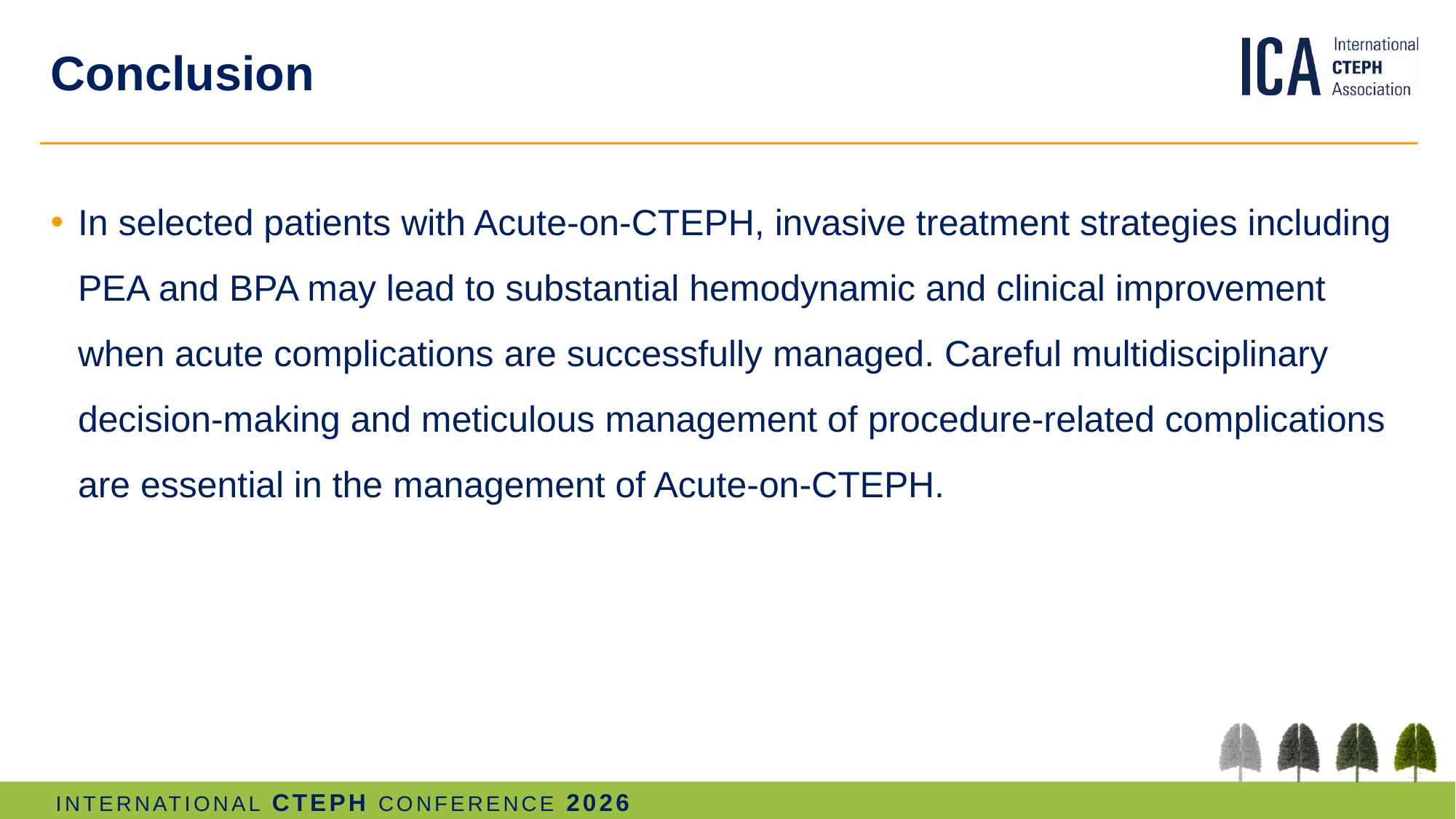

# Conclusion
In selected patients with Acute-on-CTEPH, invasive treatment strategies including PEA and BPA may lead to substantial hemodynamic and clinical improvement when acute complications are successfully managed. Careful multidisciplinary decision-making and meticulous management of procedure-related complications are essential in the management of Acute-on-CTEPH.